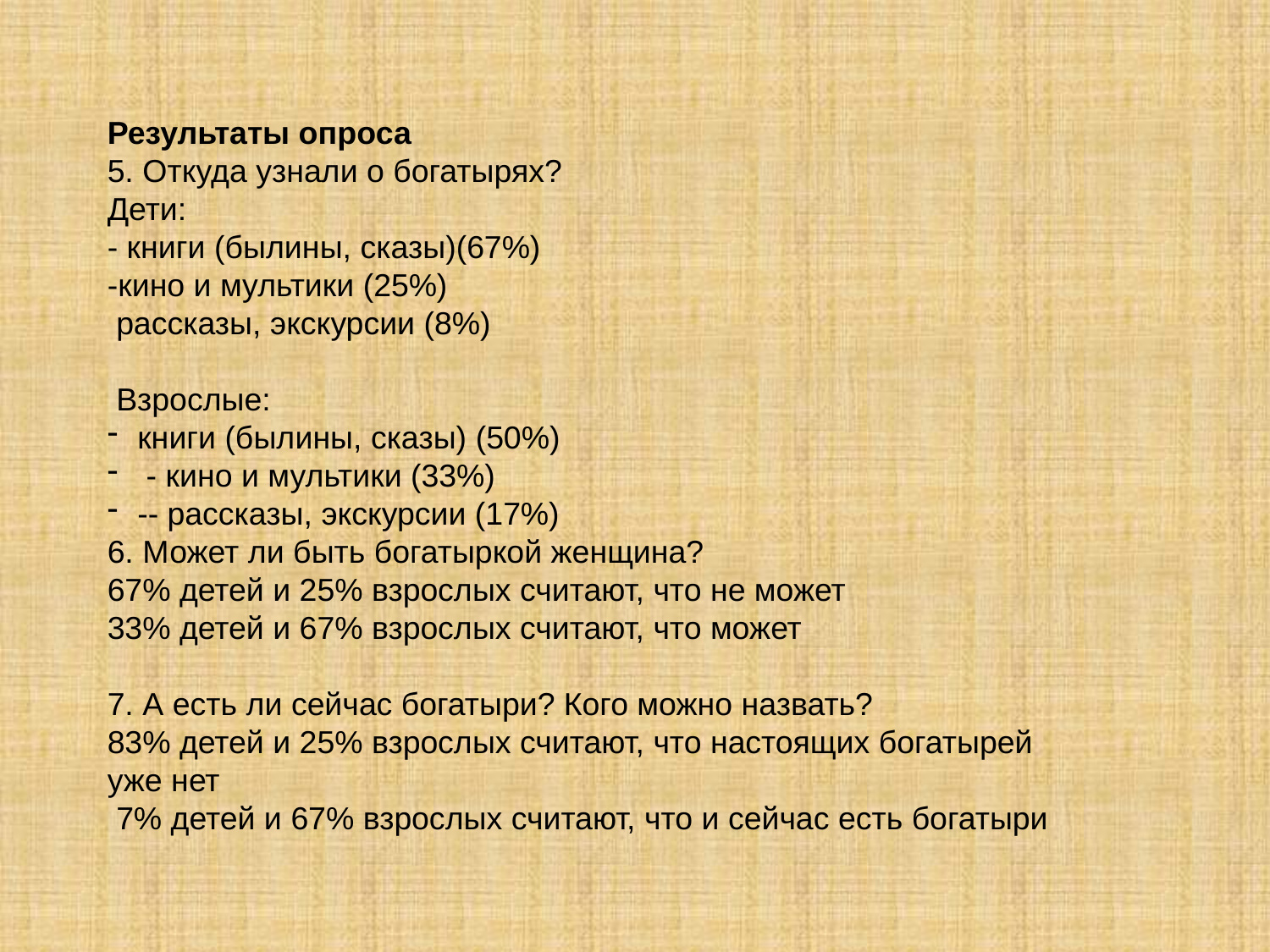

Результаты опроса
5. Откуда узнали о богатырях?
Дети:
- книги (былины, сказы)(67%)
-кино и мультики (25%)
 рассказы, экскурсии (8%)

 Взрослые:
книги (былины, сказы) (50%)
 - кино и мультики (33%)
-- рассказы, экскурсии (17%)
6. Может ли быть богатыркой женщина?
67% детей и 25% взрослых считают, что не может
33% детей и 67% взрослых считают, что может

7. А есть ли сейчас богатыри? Кого можно назвать?
83% детей и 25% взрослых считают, что настоящих богатырей уже нет
 7% детей и 67% взрослых считают, что и сейчас есть богатыри